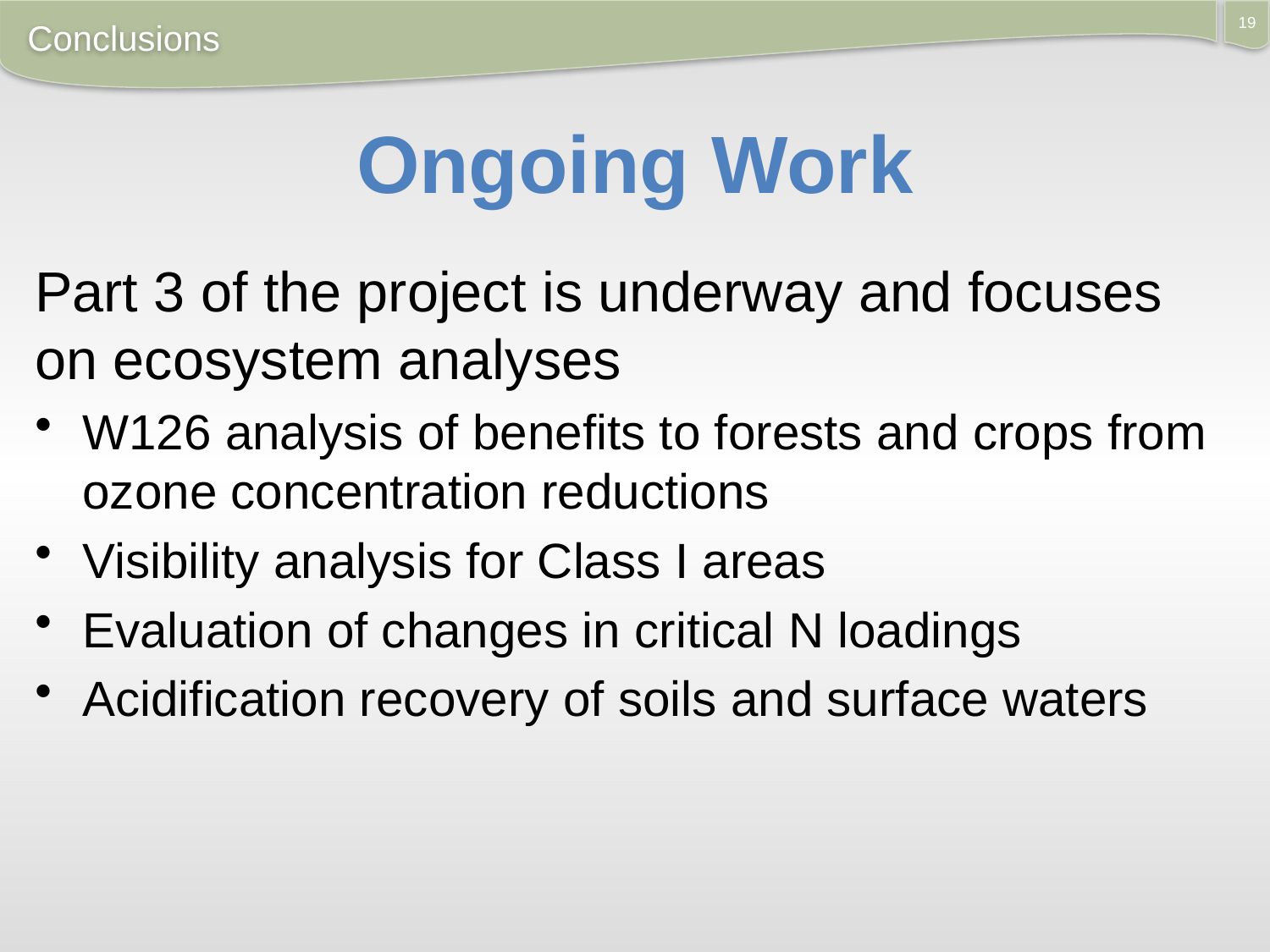

19
Conclusions
# Ongoing Work
Part 3 of the project is underway and focuses on ecosystem analyses
W126 analysis of benefits to forests and crops from ozone concentration reductions
Visibility analysis for Class I areas
Evaluation of changes in critical N loadings
Acidification recovery of soils and surface waters